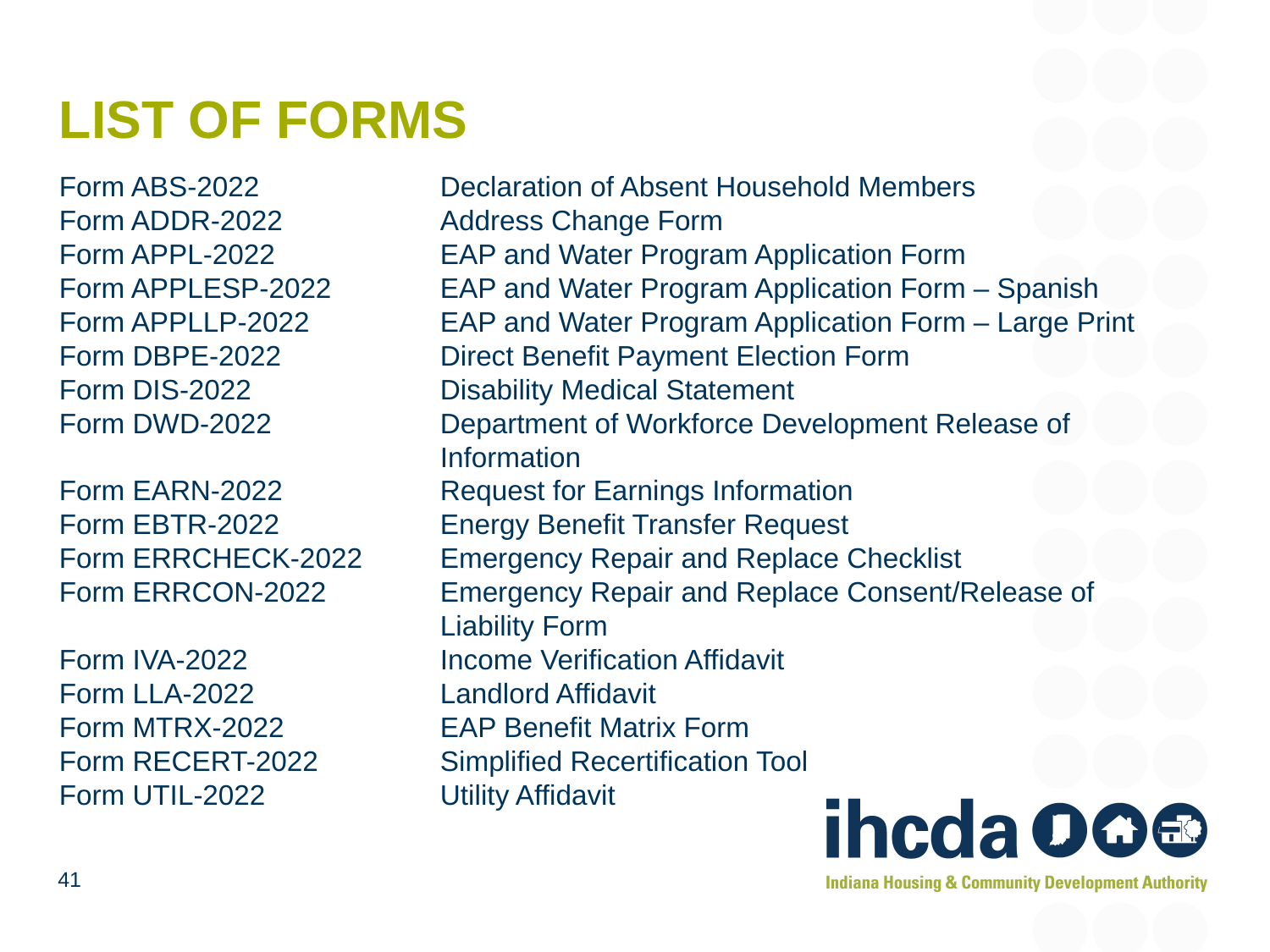

# List of forms
Form ABS-2022 		Declaration of Absent Household Members
Form ADDR-2022 		Address Change Form
Form APPL-2022		EAP and Water Program Application Form
Form APPLESP-2022	EAP and Water Program Application Form – Spanish
Form APPLLP-2022		EAP and Water Program Application Form – Large Print
Form DBPE-2022		Direct Benefit Payment Election Form
Form DIS-2022		Disability Medical Statement
Form DWD-2022		Department of Workforce Development Release of 			Information
Form EARN-2022		Request for Earnings Information
Form EBTR-2022		Energy Benefit Transfer Request
Form ERRCHECK-2022	Emergency Repair and Replace Checklist
Form ERRCON-2022	Emergency Repair and Replace Consent/Release of 			Liability Form
Form IVA-2022		Income Verification Affidavit
Form LLA-2022		Landlord Affidavit
Form MTRX-2022		EAP Benefit Matrix Form
Form RECERT-2022	Simplified Recertification Tool
Form UTIL-2022		Utility Affidavit

41